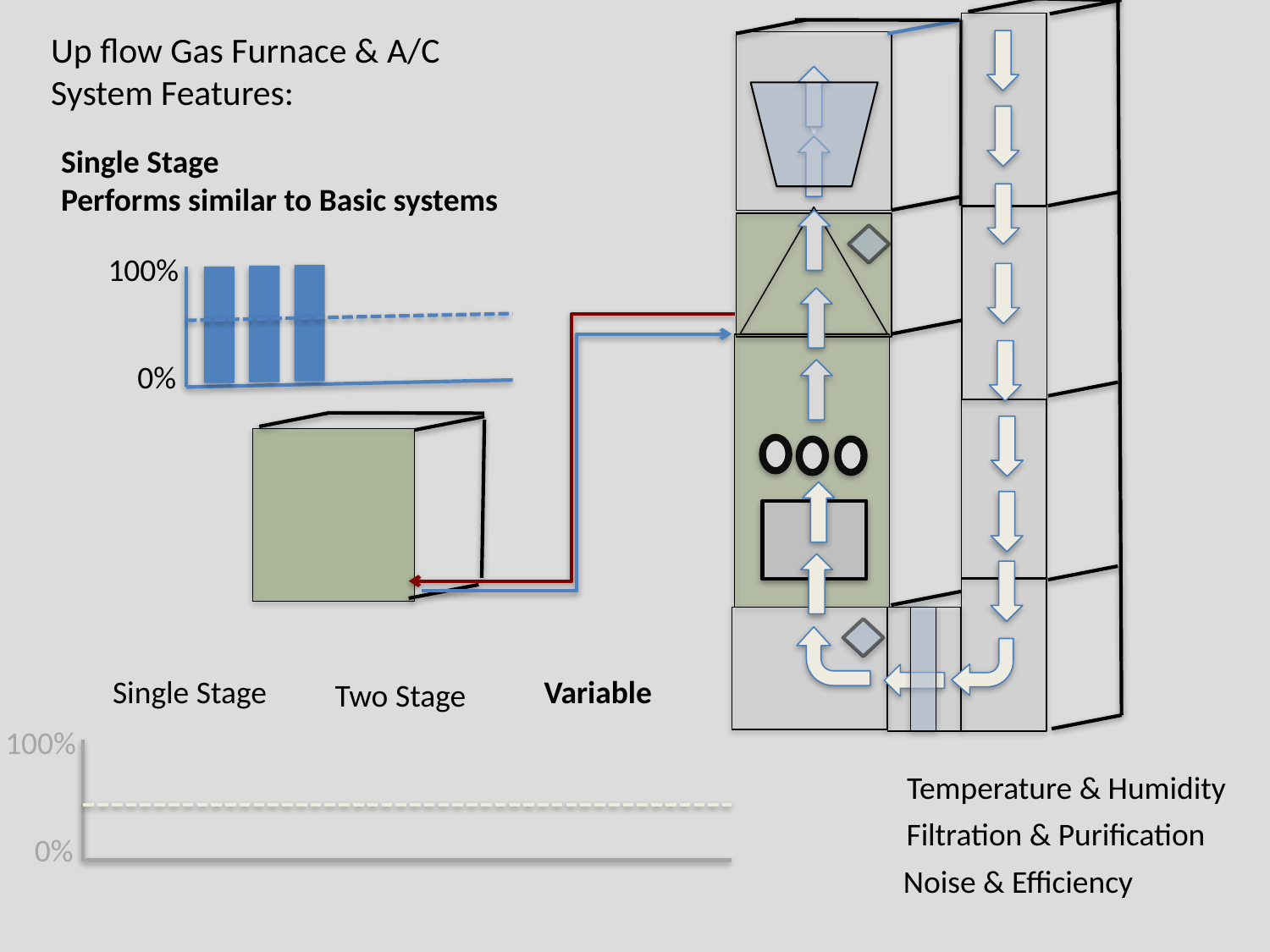

Up flow Gas Furnace & A/C
System Features:

√

Single Stage
Performs similar to Basic systems

c

100%

0%

Noise similar to existing
Slightly more efficient

Single Stage
Variable
Two Stage
100%
Temperature & Humidity
Filtration & Purification
0%
Noise & Efficiency